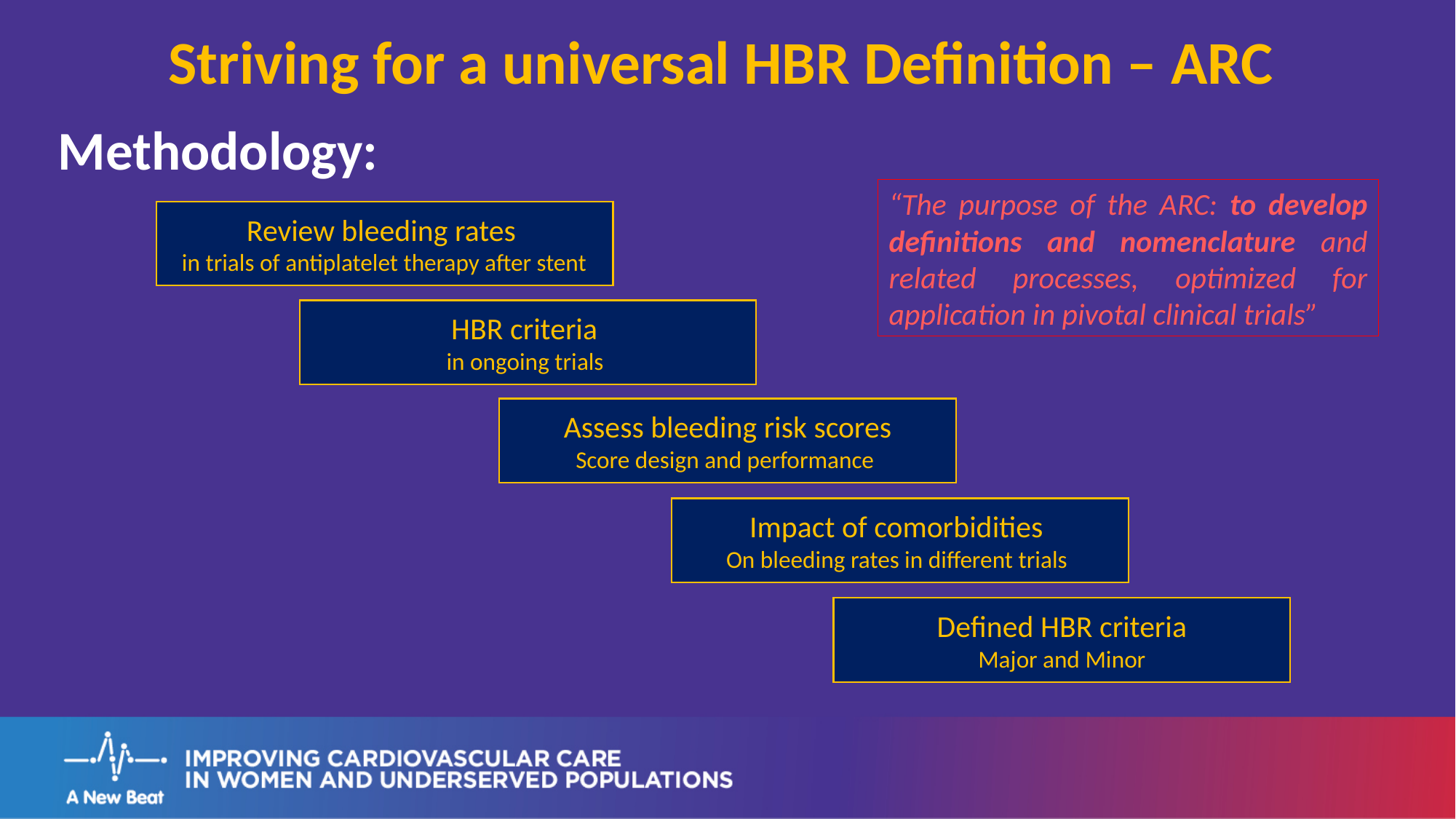

Striving for a universal HBR Definition – ARC
Methodology:
“The purpose of the ARC: to develop definitions and nomenclature and related processes, optimized for application in pivotal clinical trials”
Review bleeding rates
in trials of antiplatelet therapy after stent
HBR criteria
in ongoing trials
Assess bleeding risk scores
Score design and performance
Impact of comorbidities
On bleeding rates in different trials
Defined HBR criteria
Major and Minor